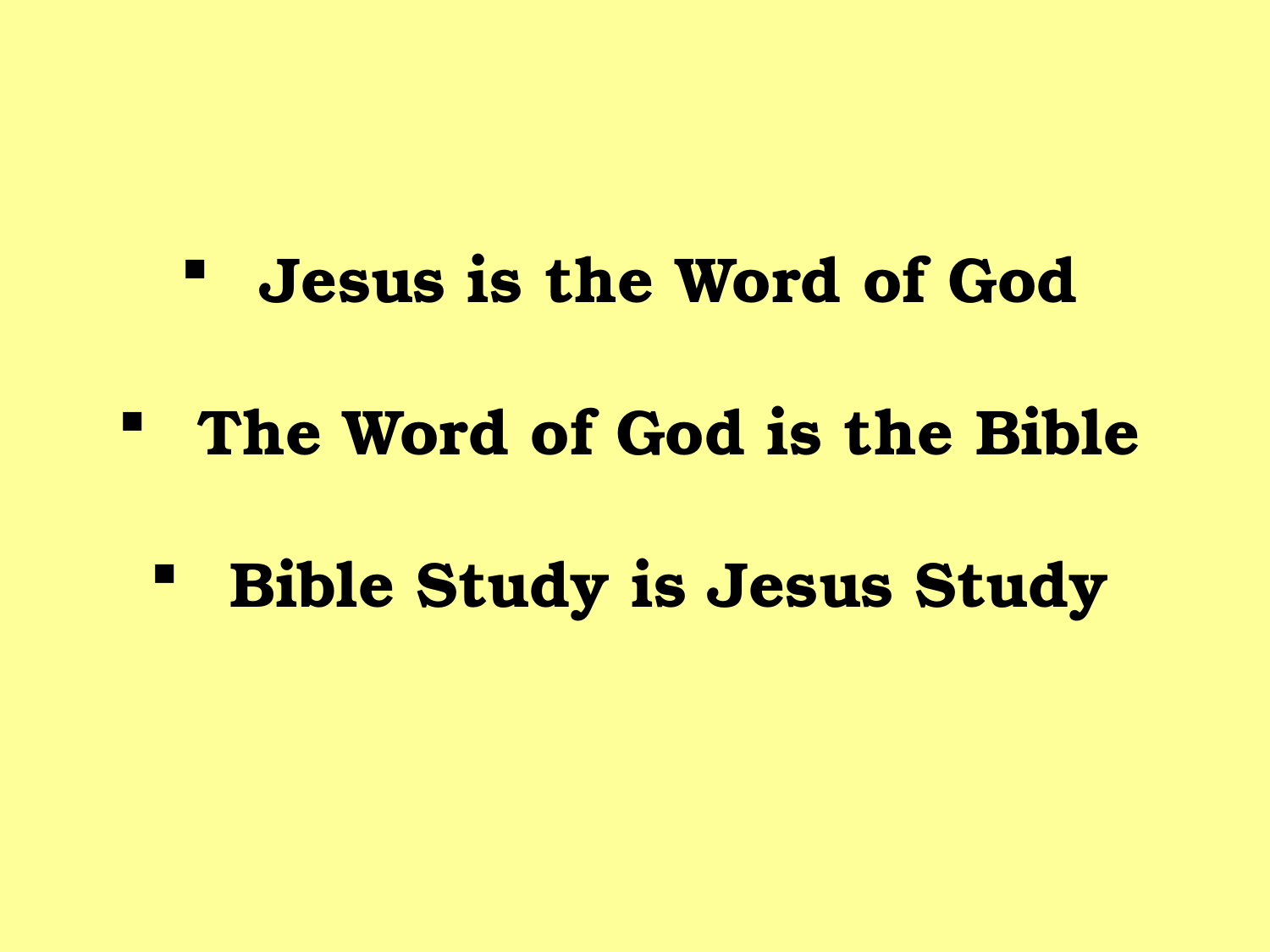

Jesus is the Word of God

The Word of God is the Bible

Bible Study is Jesus Study